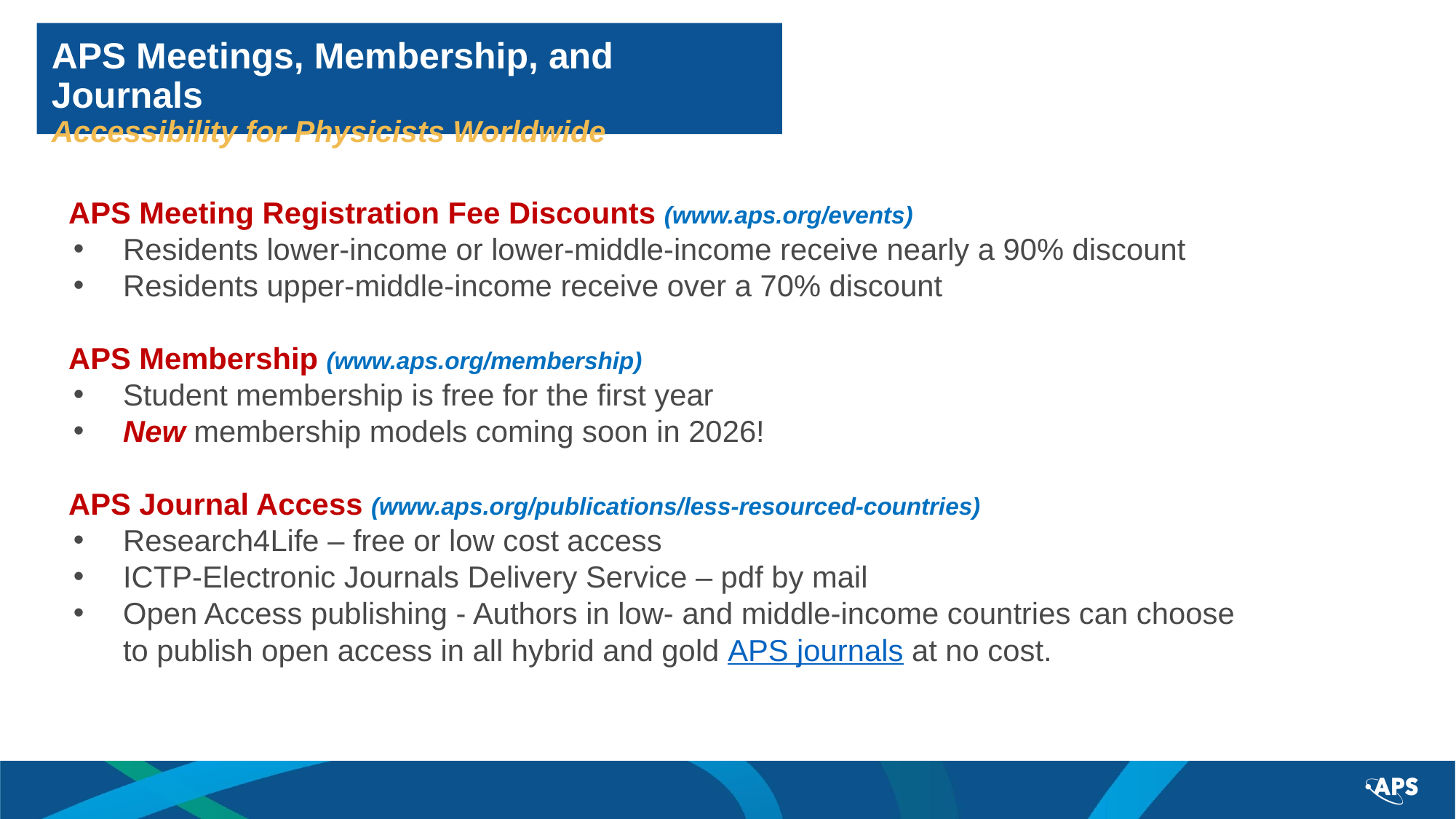

APS Meetings, Membership, and Journals
Accessibility for Physicists Worldwide
APS Meeting Registration Fee Discounts (www.aps.org/events)
Residents lower-income or lower-middle-income receive nearly a 90% discount
Residents upper-middle-income receive over a 70% discount

APS Membership (www.aps.org/membership)
Student membership is free for the first year
New membership models coming soon in 2026!

APS Journal Access (www.aps.org/publications/less-resourced-countries)
Research4Life – free or low cost access
ICTP-Electronic Journals Delivery Service – pdf by mail
Open Access publishing - Authors in low- and middle-income countries can choose to publish open access in all hybrid and gold APS journals at no cost.